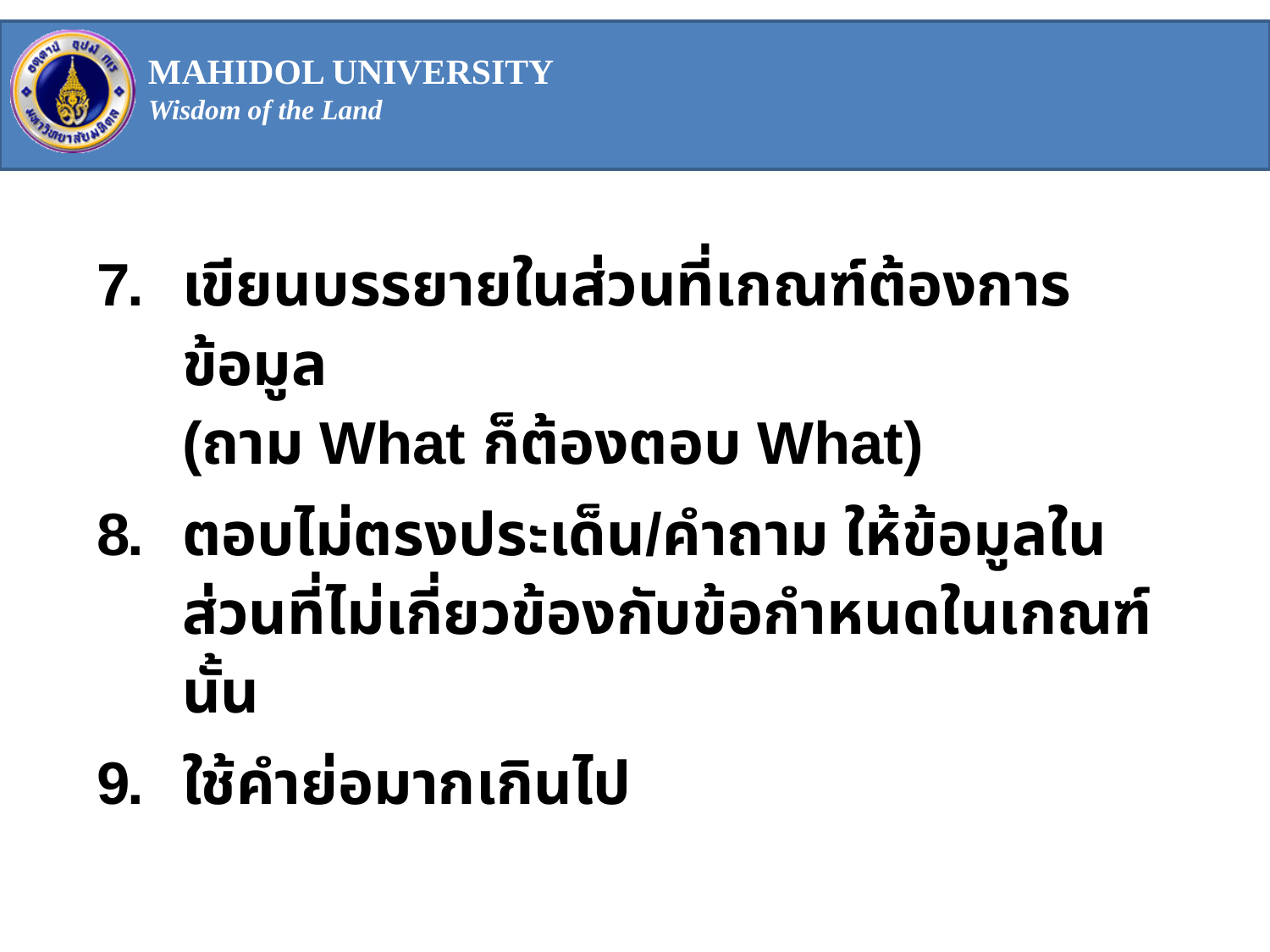

เขียนบรรยายในส่วนที่เกณฑ์ต้องการข้อมูล
(ถาม What ก็ต้องตอบ What)
ตอบไม่ตรงประเด็น/คำถาม ให้ข้อมูลในส่วนที่ไม่เกี่ยวข้องกับข้อกำหนดในเกณฑ์นั้น
ใช้คำย่อมากเกินไป